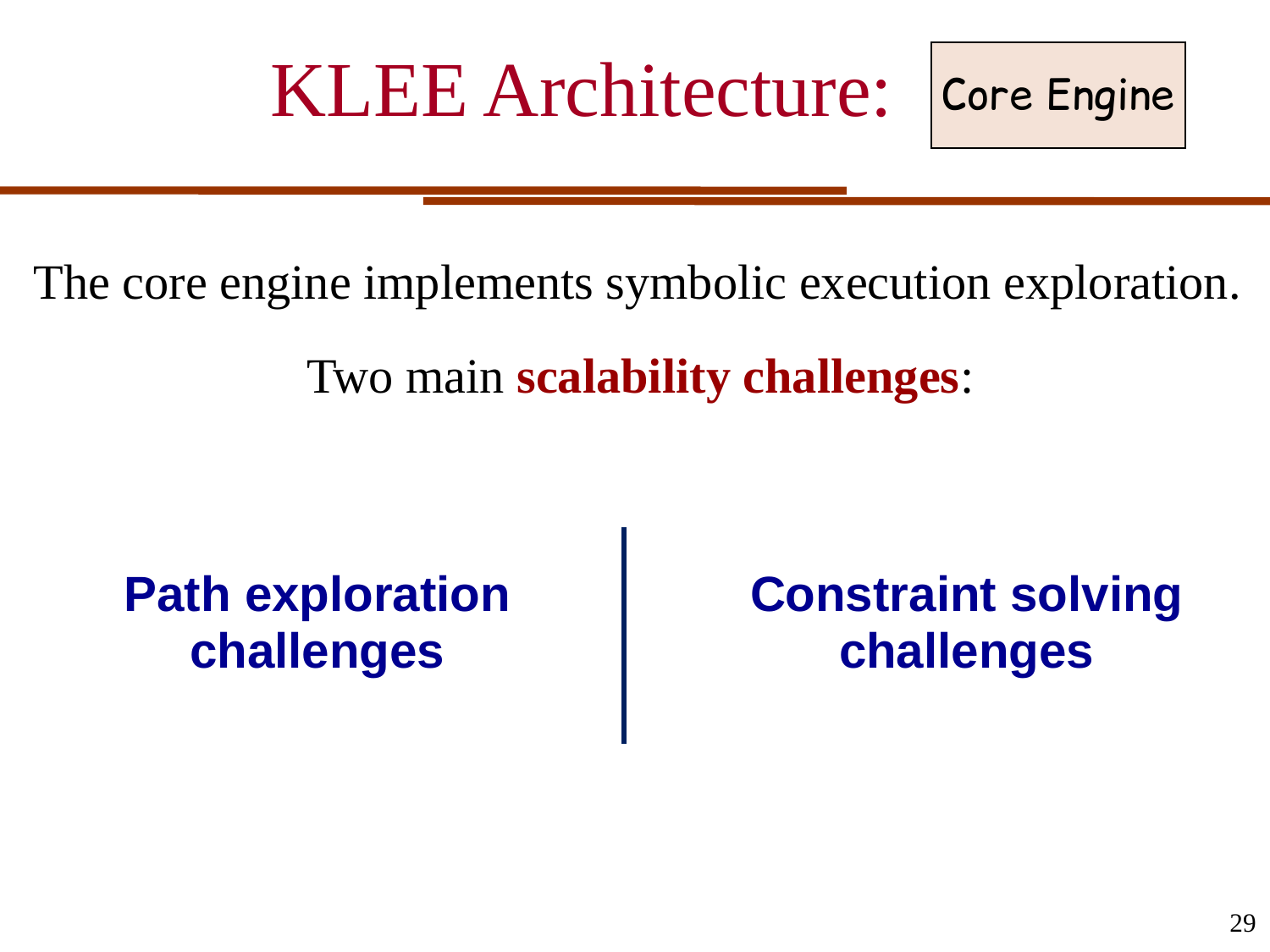

# KLEE Architecture:
Core Engine
The core engine implements symbolic execution exploration.
Two main scalability challenges:
Path exploration challenges
Constraint solving challenges
29